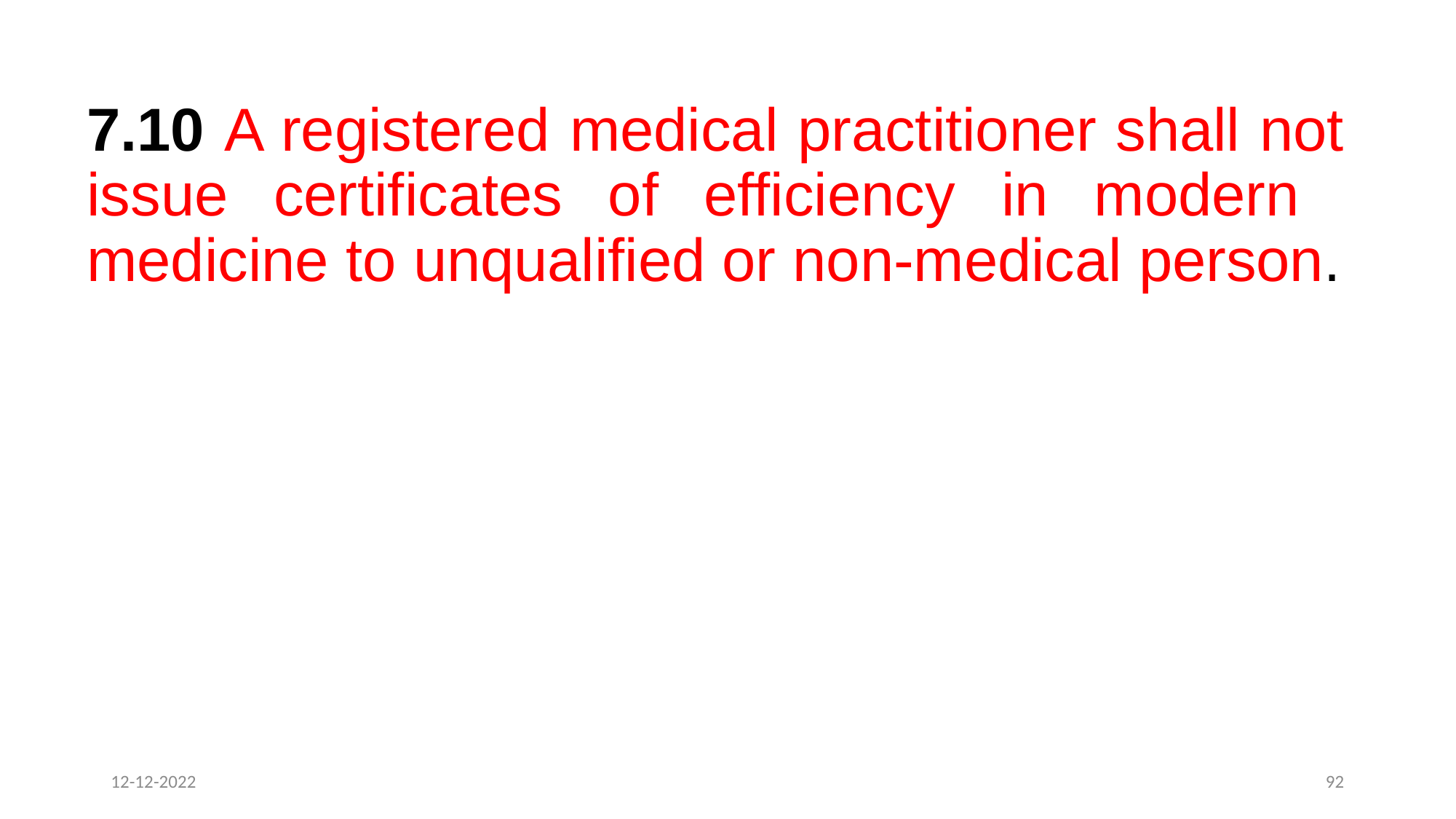

7.10 A registered medical practitioner shall not issue certificates of efficiency in modern  medicine to unqualified or non-medical person.

12-12-2022
92